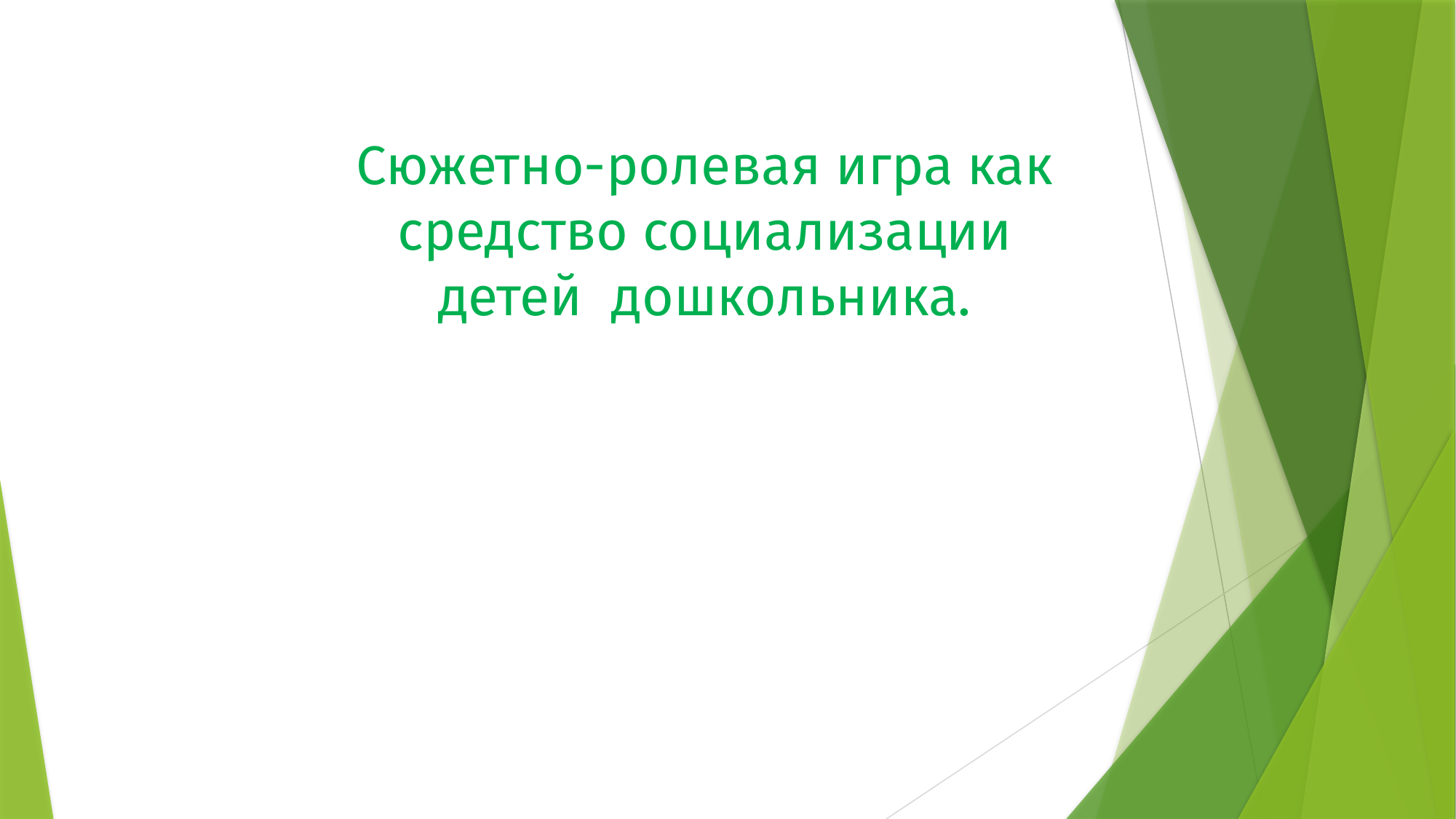

Сюжетно-ролевая игра как  средство социализации
детей  дошкольника.